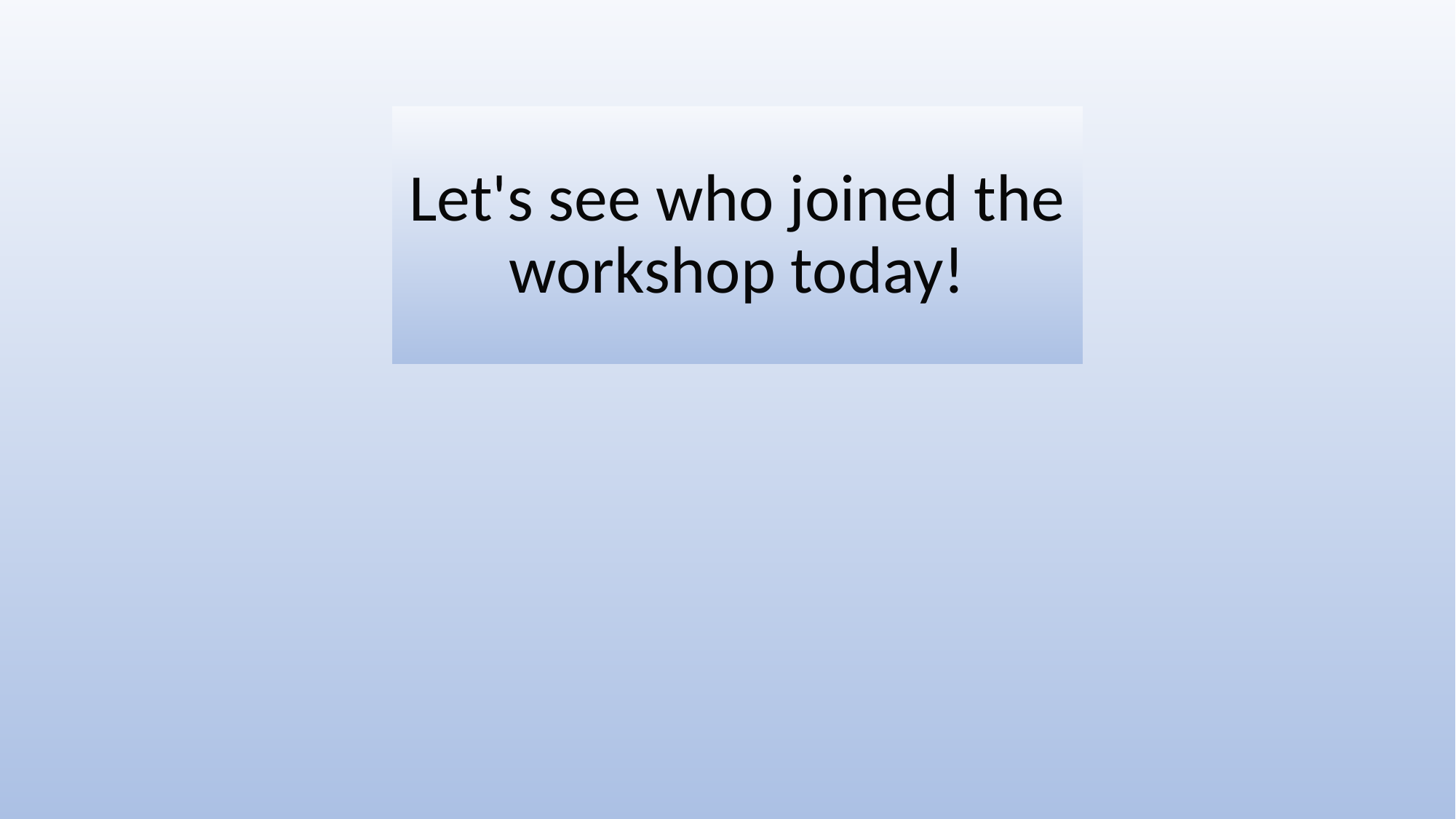

# Let's see who joined the workshop today!